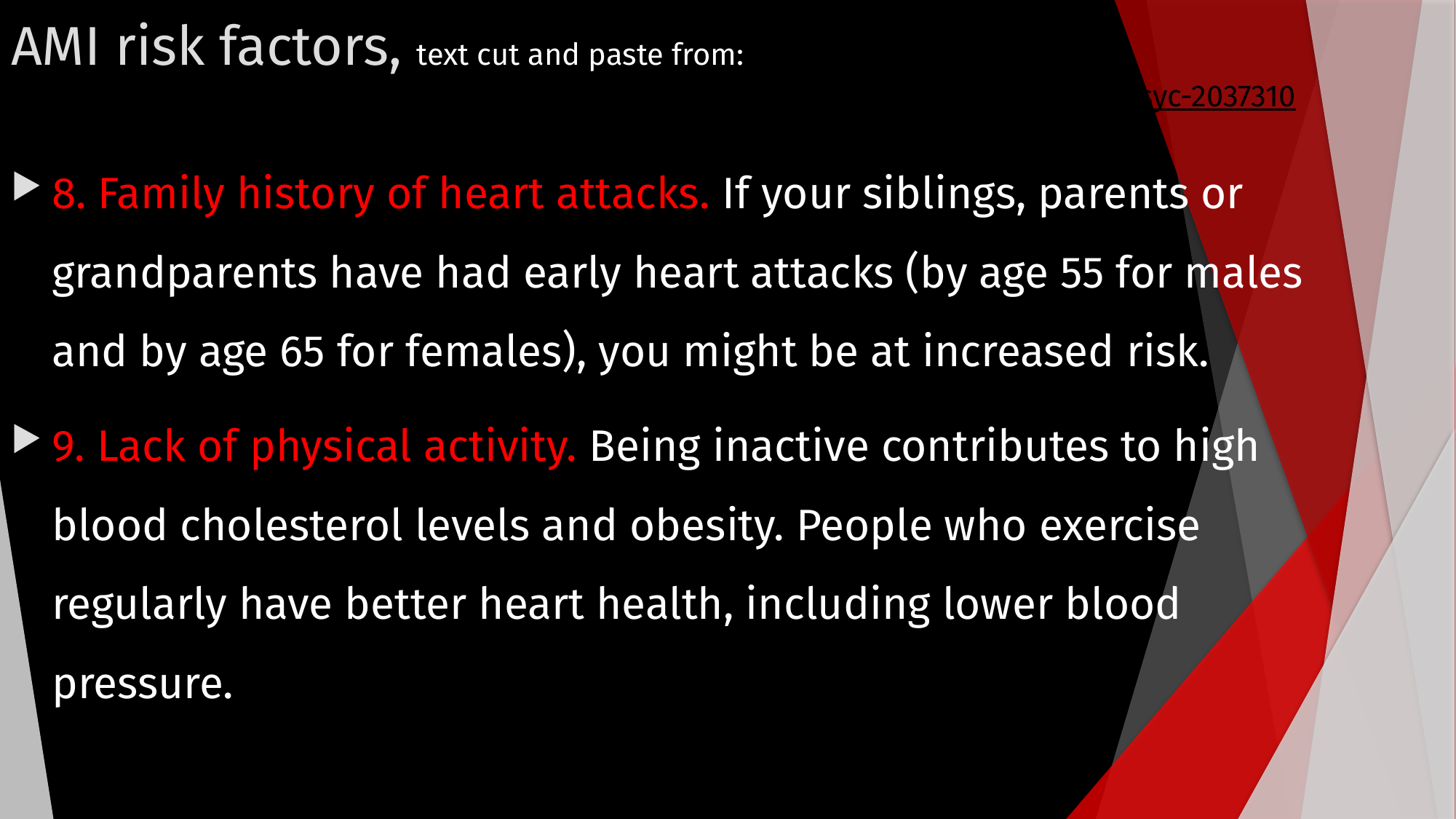

# AMI risk factors, text cut and paste from: https://www.mayoclinic.org/diseases-conditions/heart-attack/symptoms-causes/syc-20373106)
8. Family history of heart attacks. If your siblings, parents or grandparents have had early heart attacks (by age 55 for males and by age 65 for females), you might be at increased risk.
9. Lack of physical activity. Being inactive contributes to high blood cholesterol levels and obesity. People who exercise regularly have better heart health, including lower blood pressure.